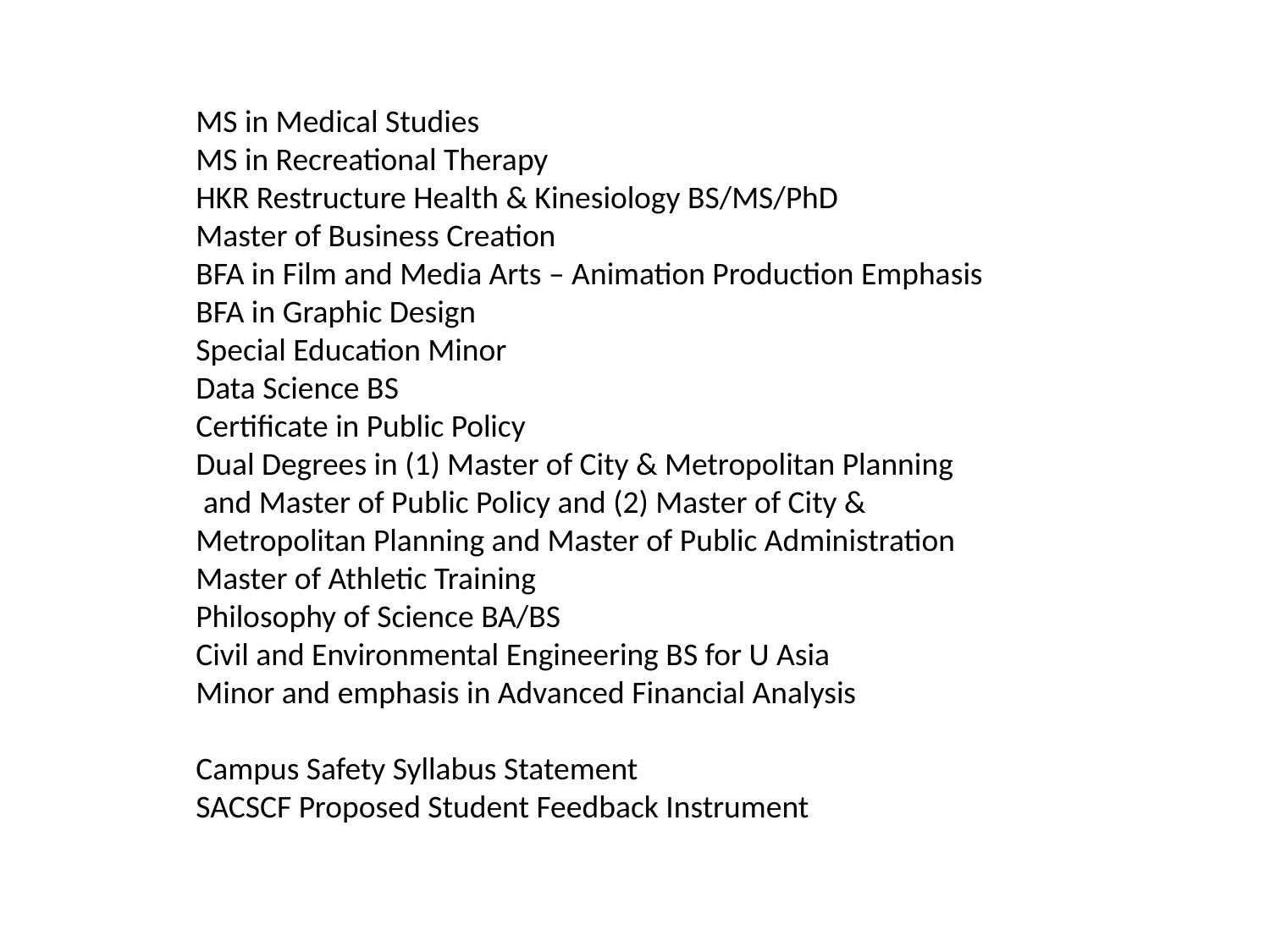

MS in Medical Studies
MS in Recreational Therapy
HKR Restructure Health & Kinesiology BS/MS/PhD
Master of Business Creation
BFA in Film and Media Arts – Animation Production Emphasis
BFA in Graphic Design
Special Education Minor
Data Science BS
Certificate in Public Policy
Dual Degrees in (1) Master of City & Metropolitan Planning
 and Master of Public Policy and (2) Master of City &
Metropolitan Planning and Master of Public Administration
Master of Athletic Training
Philosophy of Science BA/BS
Civil and Environmental Engineering BS for U Asia
Minor and emphasis in Advanced Financial Analysis

Campus Safety Syllabus Statement
SACSCF Proposed Student Feedback Instrument